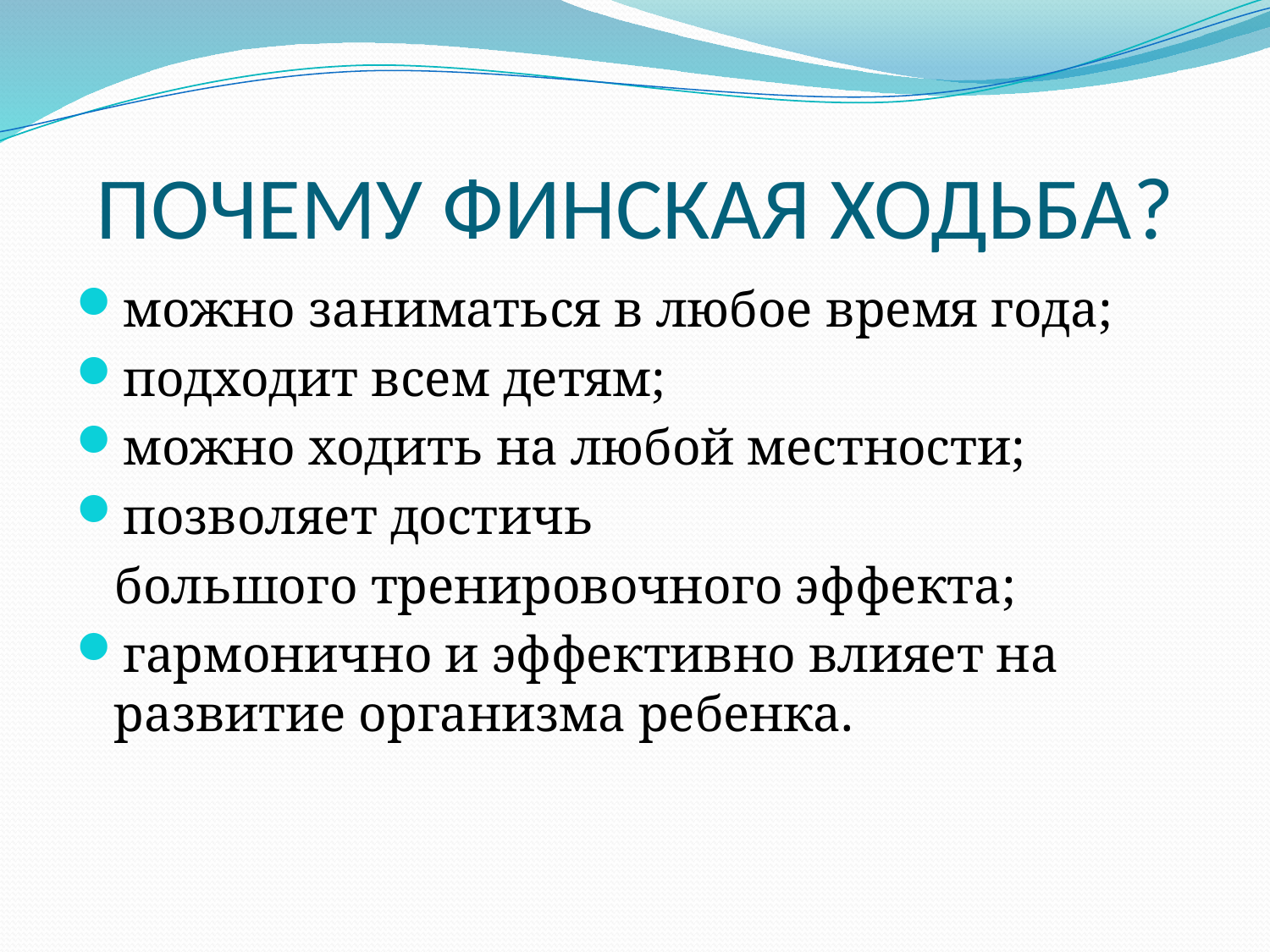

# ПОЧЕМУ ФИНСКАЯ ХОДЬБА?
можно заниматься в любое время года;
подходит всем детям;
можно ходить на любой местности;
позволяет достичь
   большого тренировочного эффекта;
гармонично и эффективно влияет на развитие организма ребенка.